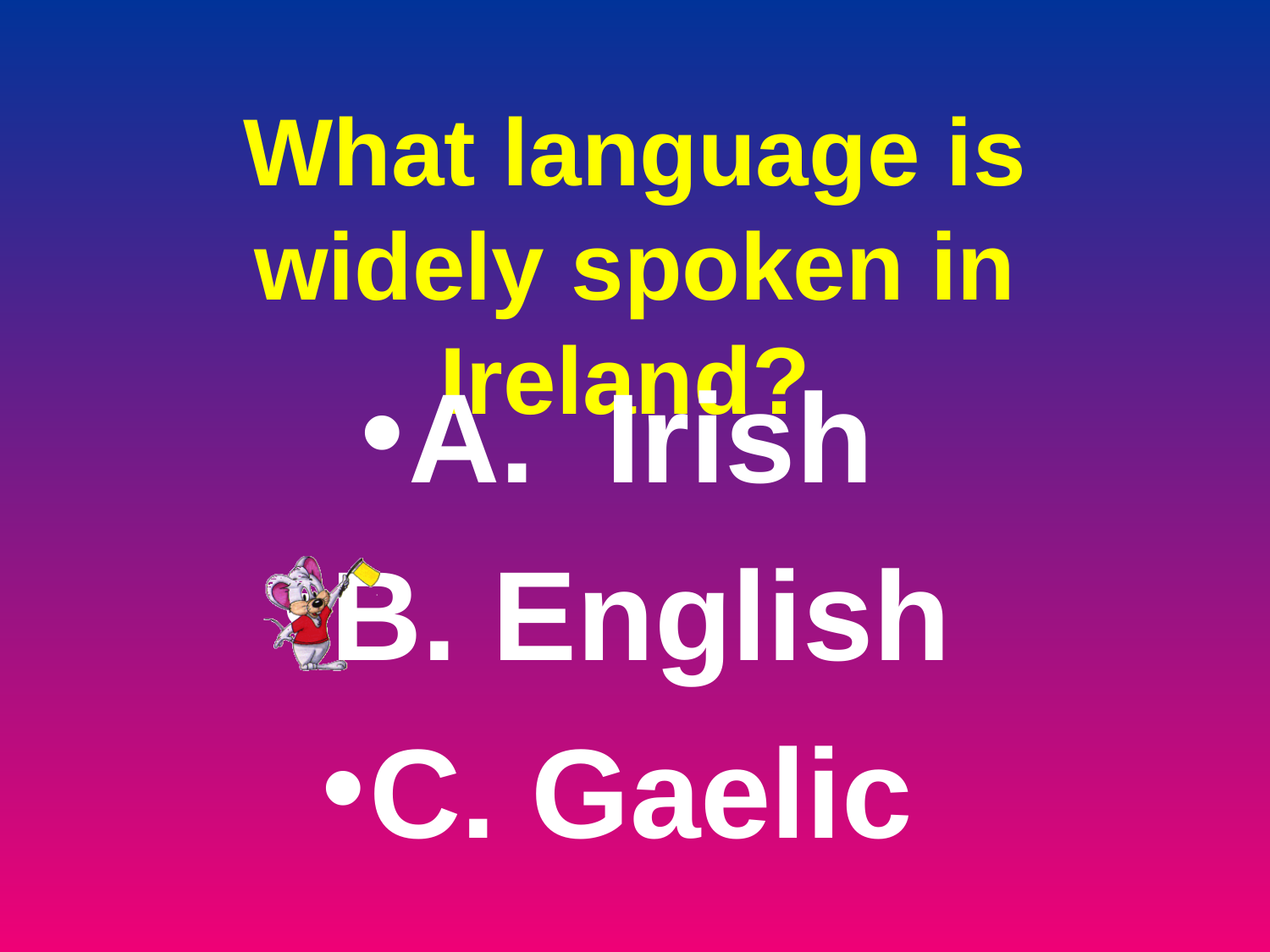

# What language is widely spoken in Ireland?
A.  Irish
B. English
C. Gaelic